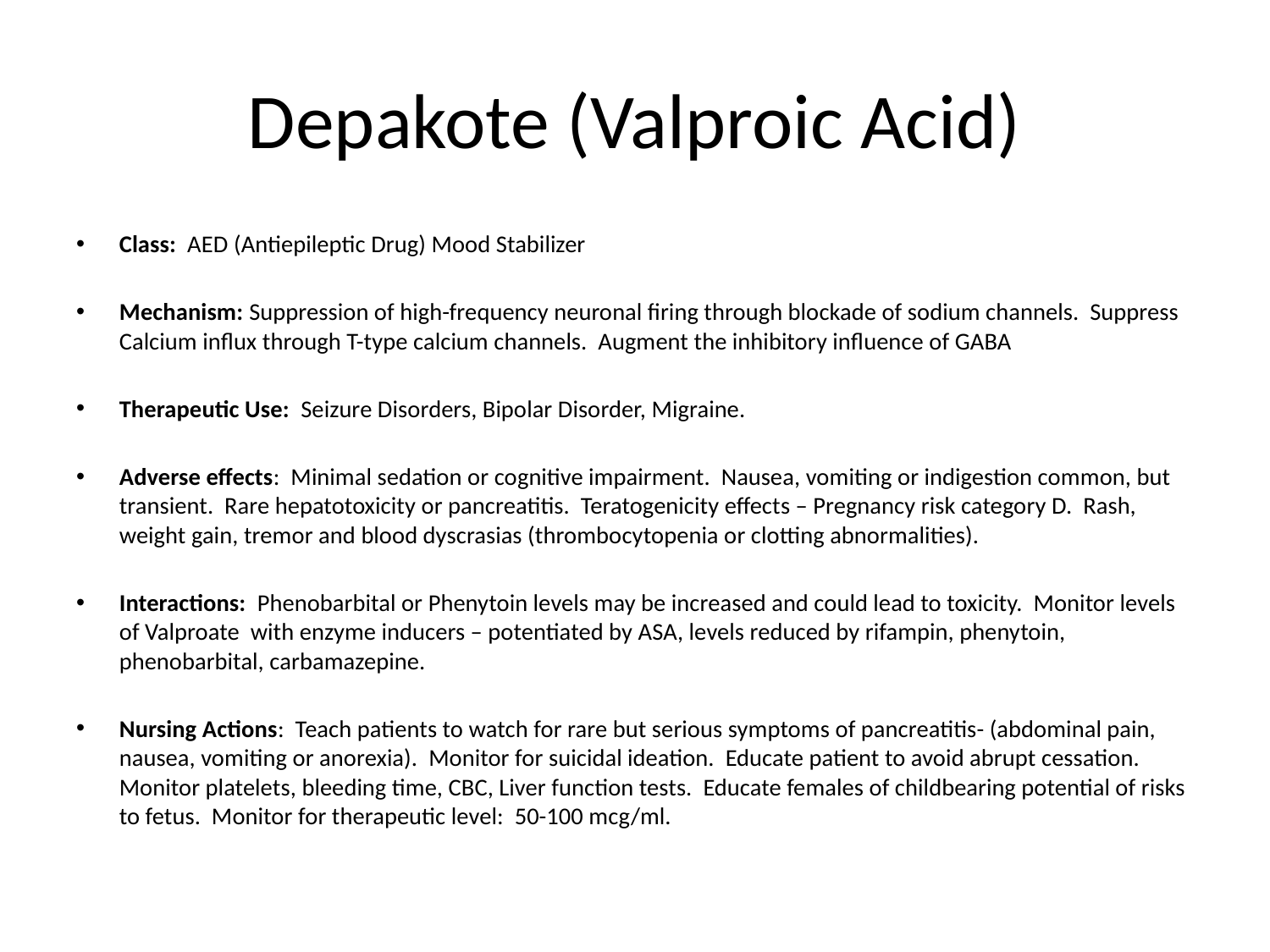

# Depakote (Valproic Acid)
Class:  AED (Antiepileptic Drug) Mood Stabilizer

Mechanism: Suppression of high-frequency neuronal firing through blockade of sodium channels.  Suppress Calcium influx through T-type calcium channels.  Augment the inhibitory influence of GABA

Therapeutic Use:  Seizure Disorders, Bipolar Disorder, Migraine.

Adverse effects:  Minimal sedation or cognitive impairment.  Nausea, vomiting or indigestion common, but transient.  Rare hepatotoxicity or pancreatitis.  Teratogenicity effects – Pregnancy risk category D.  Rash, weight gain, tremor and blood dyscrasias (thrombocytopenia or clotting abnormalities).

Interactions:  Phenobarbital or Phenytoin levels may be increased and could lead to toxicity.  Monitor levels of Valproate  with enzyme inducers – potentiated by ASA, levels reduced by rifampin, phenytoin, phenobarbital, carbamazepine.

Nursing Actions:  Teach patients to watch for rare but serious symptoms of pancreatitis- (abdominal pain, nausea, vomiting or anorexia).  Monitor for suicidal ideation.  Educate patient to avoid abrupt cessation.  Monitor platelets, bleeding time, CBC, Liver function tests.  Educate females of childbearing potential of risks to fetus.  Monitor for therapeutic level:  50-100 mcg/ml.